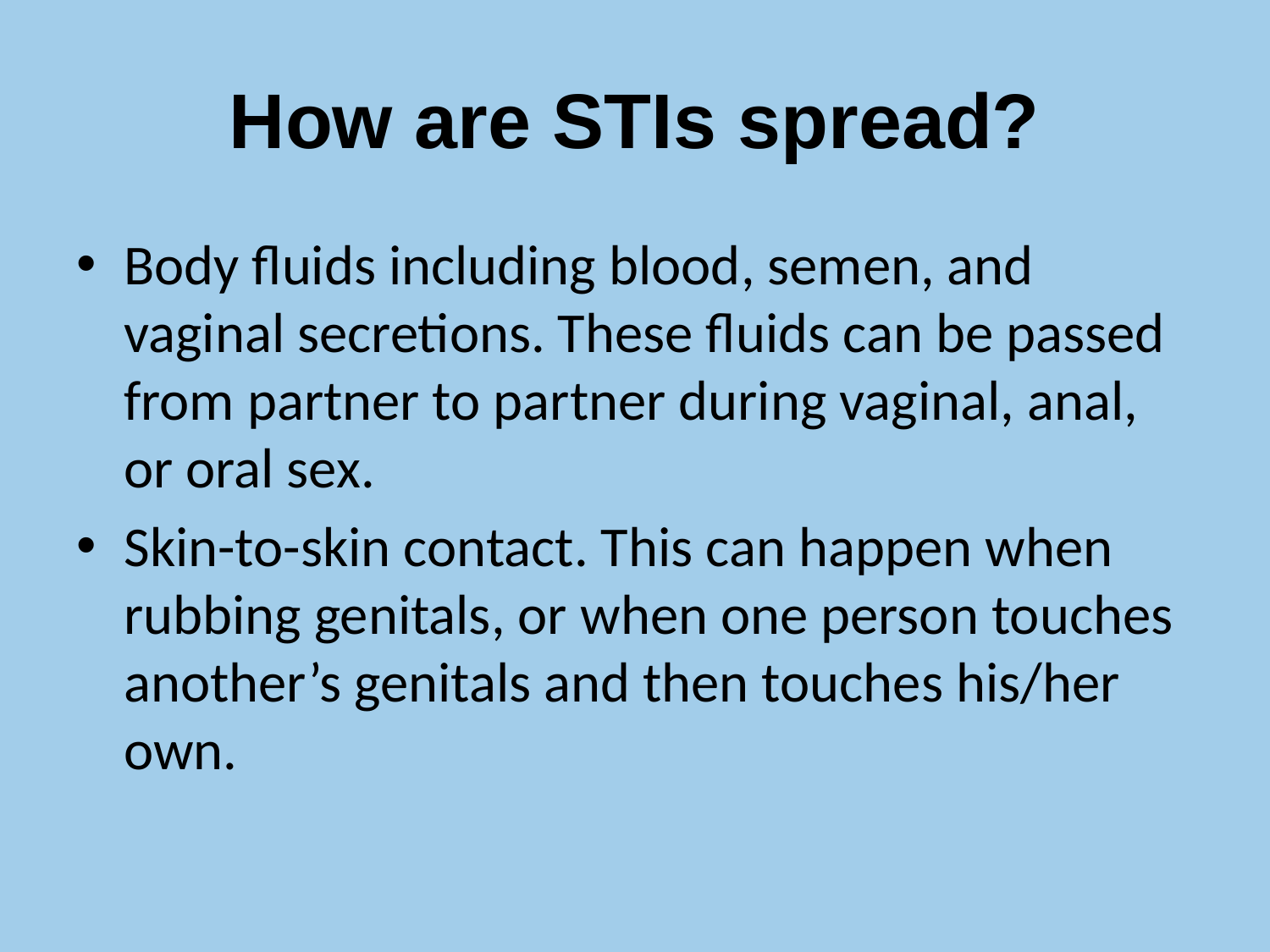

# How are STIs spread?
Body fluids including blood, semen, and vaginal secretions. These fluids can be passed from partner to partner during vaginal, anal, or oral sex.
Skin-to-skin contact. This can happen when rubbing genitals, or when one person touches another’s genitals and then touches his/her own.